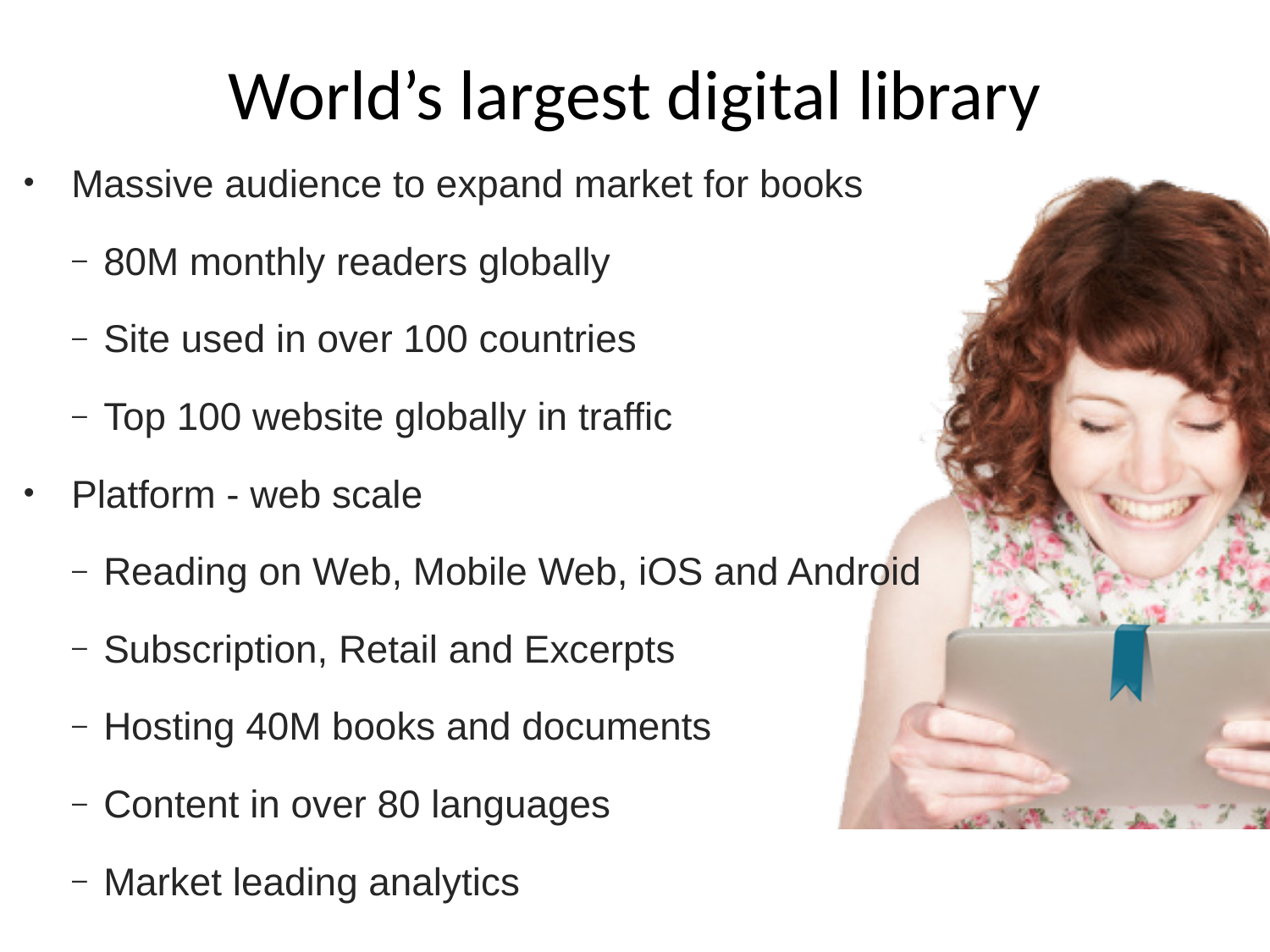

# World’s largest digital library
Massive audience to expand market for books
80M monthly readers globally
Site used in over 100 countries
Top 100 website globally in traffic
Platform - web scale
Reading on Web, Mobile Web, iOS and Android
Subscription, Retail and Excerpts
Hosting 40M books and documents
Content in over 80 languages
Market leading analytics